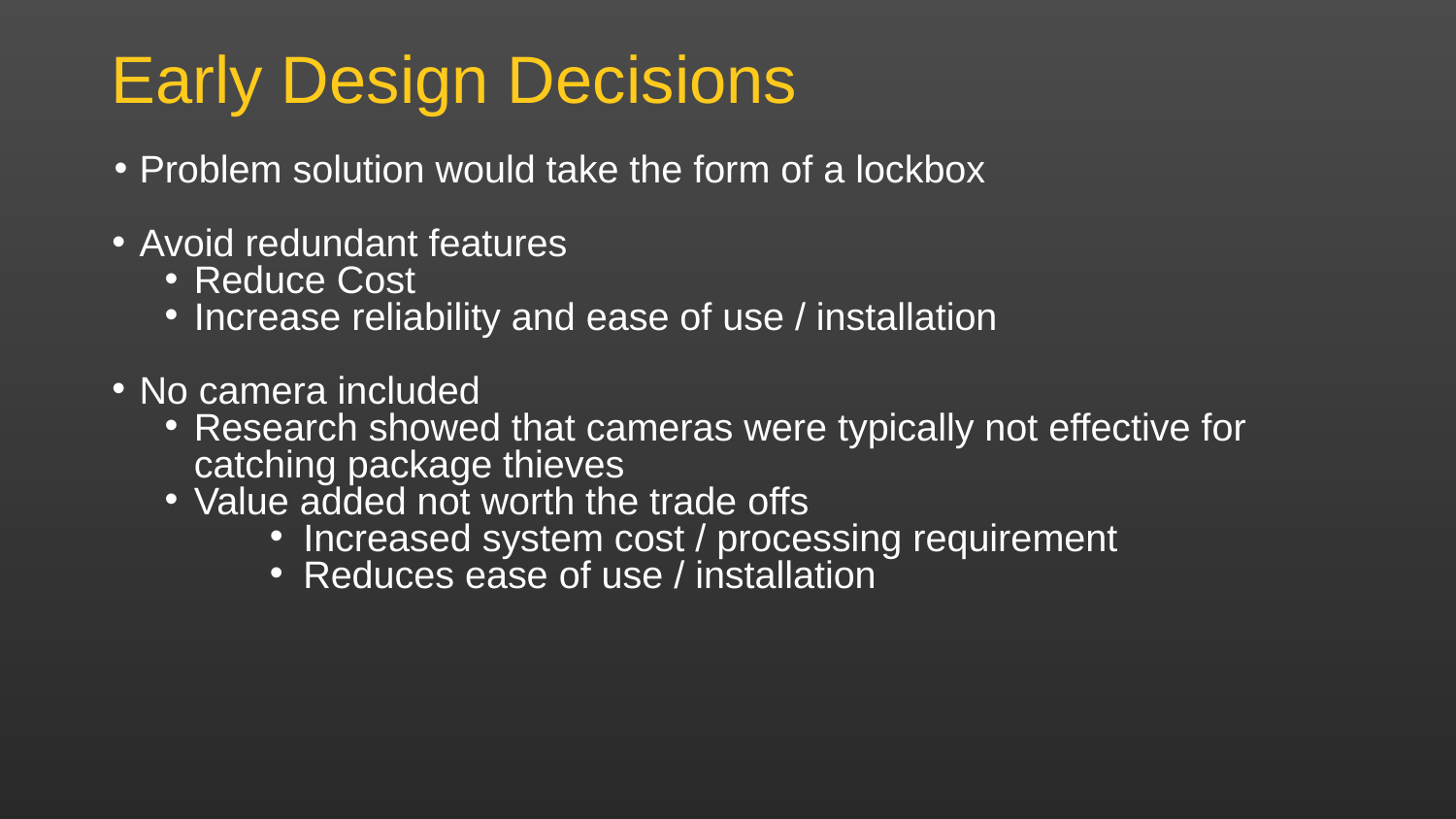

# Early Design Decisions
Problem solution would take the form of a lockbox

Avoid redundant features
Reduce Cost
Increase reliability and ease of use / installation

No camera included
Research showed that cameras were typically not effective for catching package thieves
Value added not worth the trade offs
Increased system cost / processing requirement
Reduces ease of use / installation